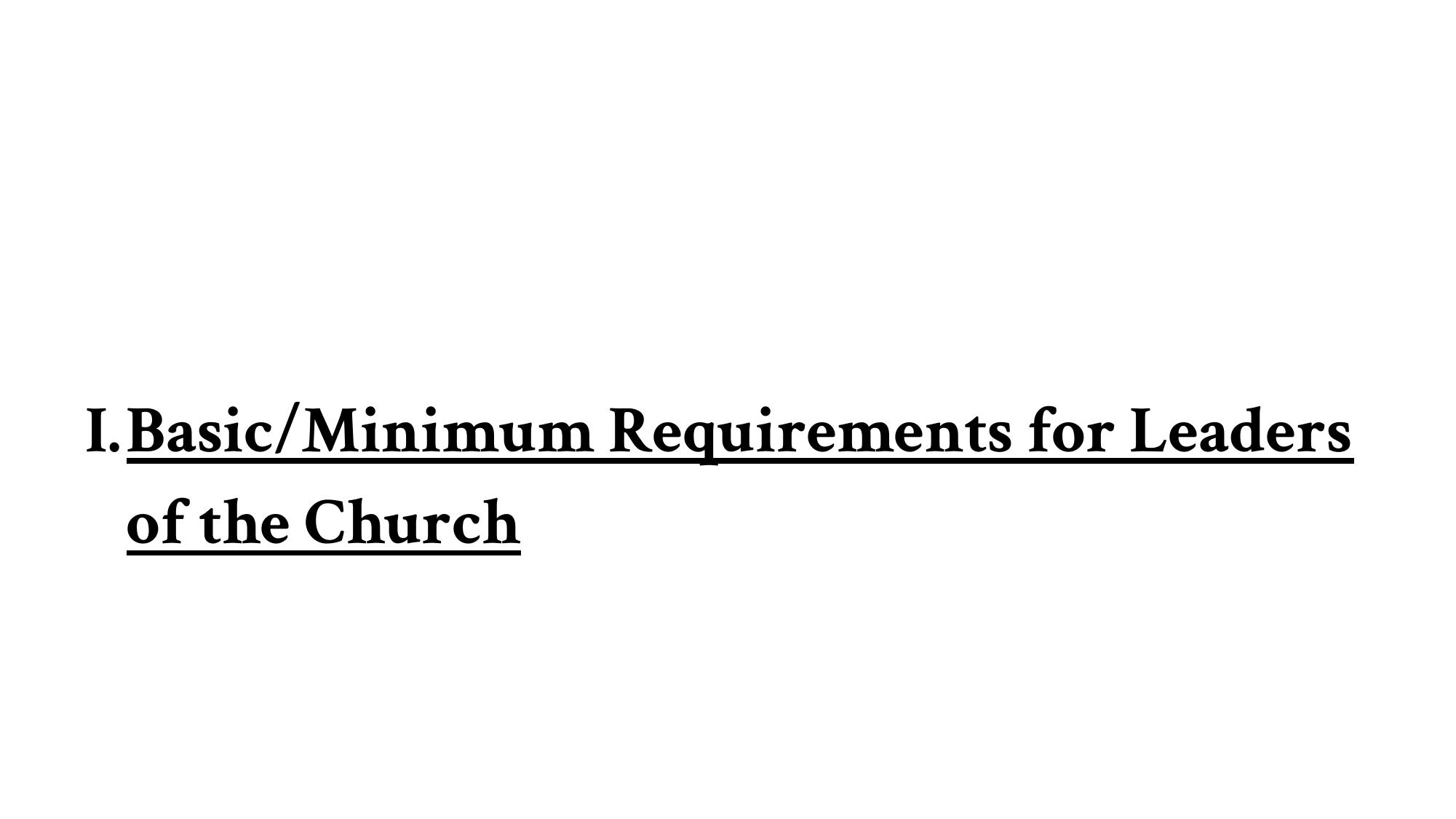

Basic/Minimum Requirements for Leaders of the Church